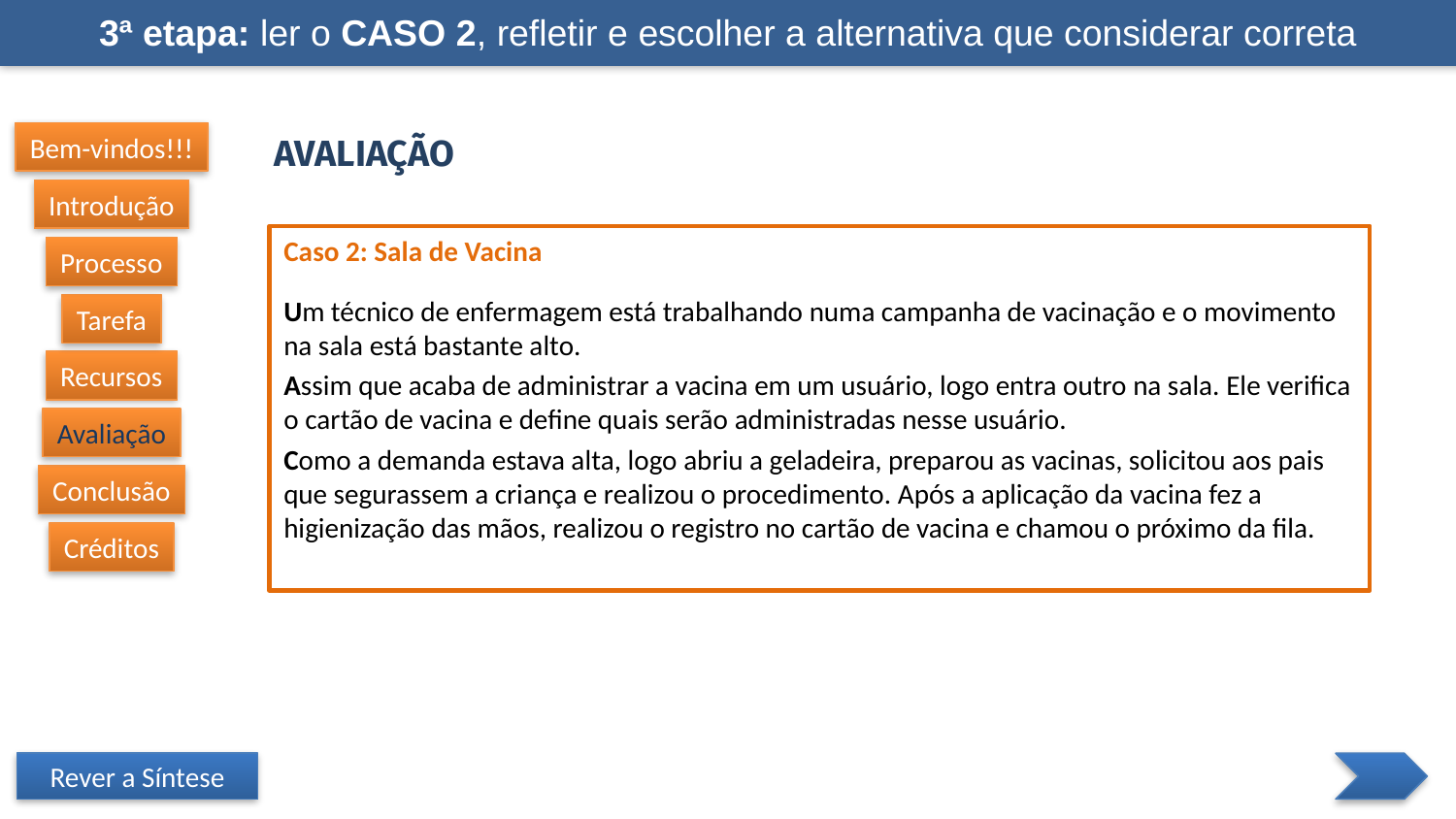

3ª etapa: ler o Caso 2, refletir e escolher a alternativa que considerar correta
Avaliação
Bem-vindos!!!
Introdução
Caso 2: Sala de Vacina

Um técnico de enfermagem está trabalhando numa campanha de vacinação e o movimento na sala está bastante alto.
Assim que acaba de administrar a vacina em um usuário, logo entra outro na sala. Ele verifica o cartão de vacina e define quais serão administradas nesse usuário.
Como a demanda estava alta, logo abriu a geladeira, preparou as vacinas, solicitou aos pais que segurassem a criança e realizou o procedimento. Após a aplicação da vacina fez a higienização das mãos, realizou o registro no cartão de vacina e chamou o próximo da fila.

Processo
Tarefa
Recursos
Avaliação
Conclusão
Créditos
Rever a Síntese